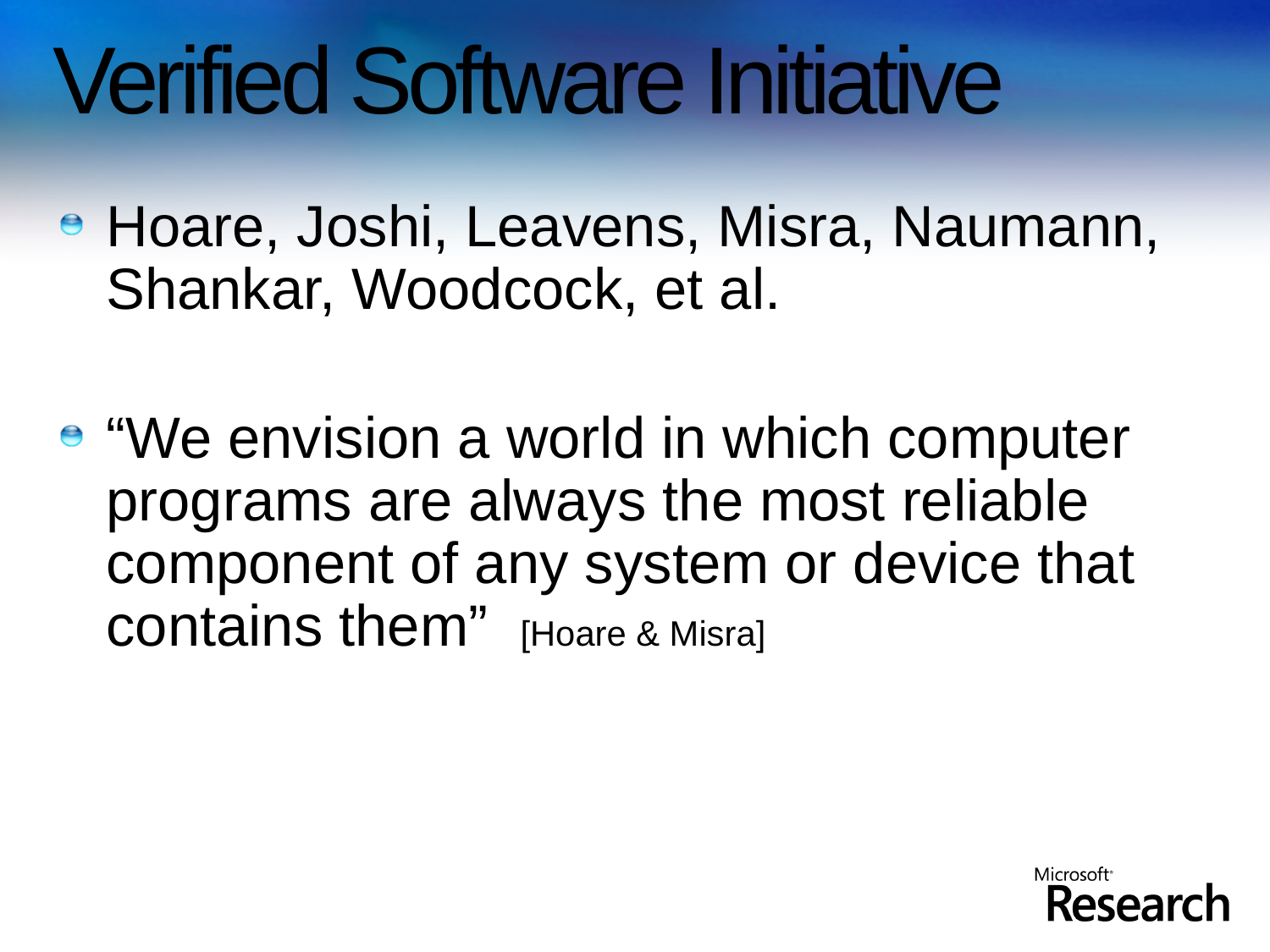

# Verified Software Initiative
Hoare, Joshi, Leavens, Misra, Naumann, Shankar, Woodcock, et al.

“We envision a world in which computer programs are always the most reliable component of any system or device that contains them”  [Hoare & Misra]